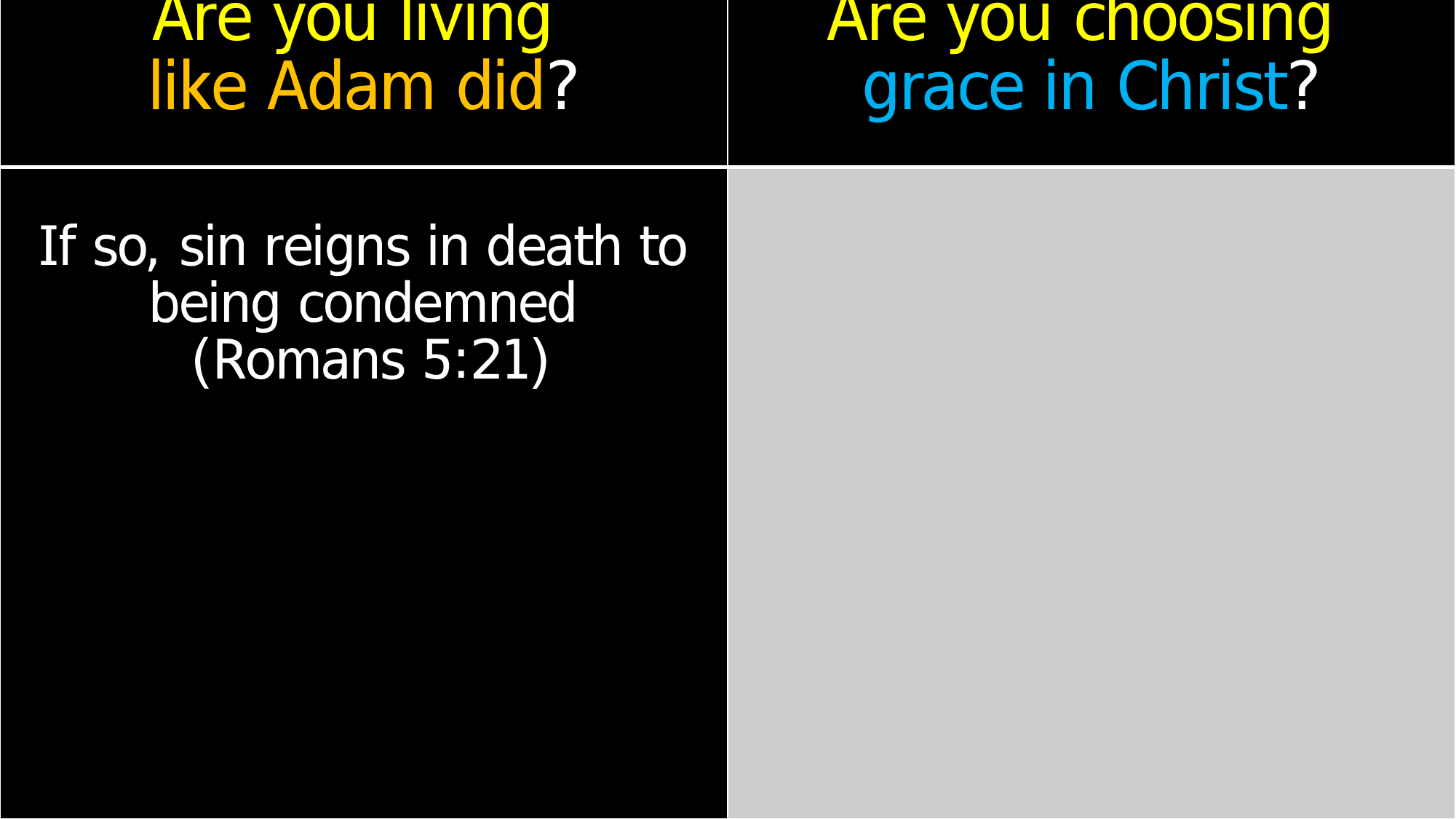

| Are you living like Adam did? | Are you choosing grace in Christ? |
| --- | --- |
| If so, sin reigns in death to being condemned (Romans 5:21) |  |